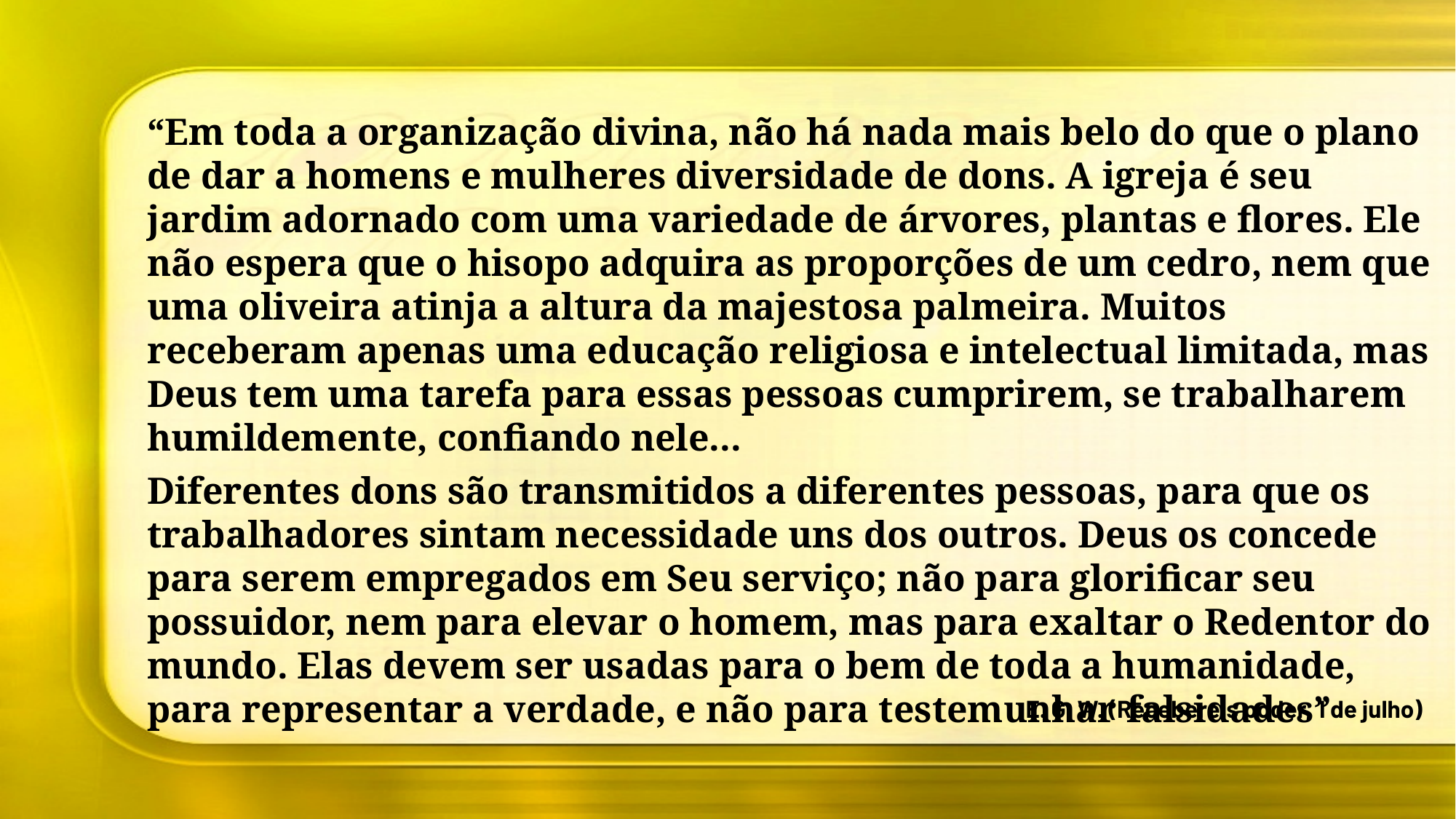

“Em toda a organização divina, não há nada mais belo do que o plano de dar a homens e mulheres diversidade de dons. A igreja é seu jardim adornado com uma variedade de árvores, plantas e flores. Ele não espera que o hisopo adquira as proporções de um cedro, nem que uma oliveira atinja a altura da majestosa palmeira. Muitos receberam apenas uma educação religiosa e intelectual limitada, mas Deus tem uma tarefa para essas pessoas cumprirem, se trabalharem humildemente, confiando nele...
Diferentes dons são transmitidos a diferentes pessoas, para que os trabalhadores sintam necessidade uns dos outros. Deus os concede para serem empregados em Seu serviço; não para glorificar seu possuidor, nem para elevar o homem, mas para exaltar o Redentor do mundo. Elas devem ser usadas para o bem de toda a humanidade, para representar a verdade, e não para testemunhar falsidades”
E. G. W. (Recebereis poder, 1 de julho)